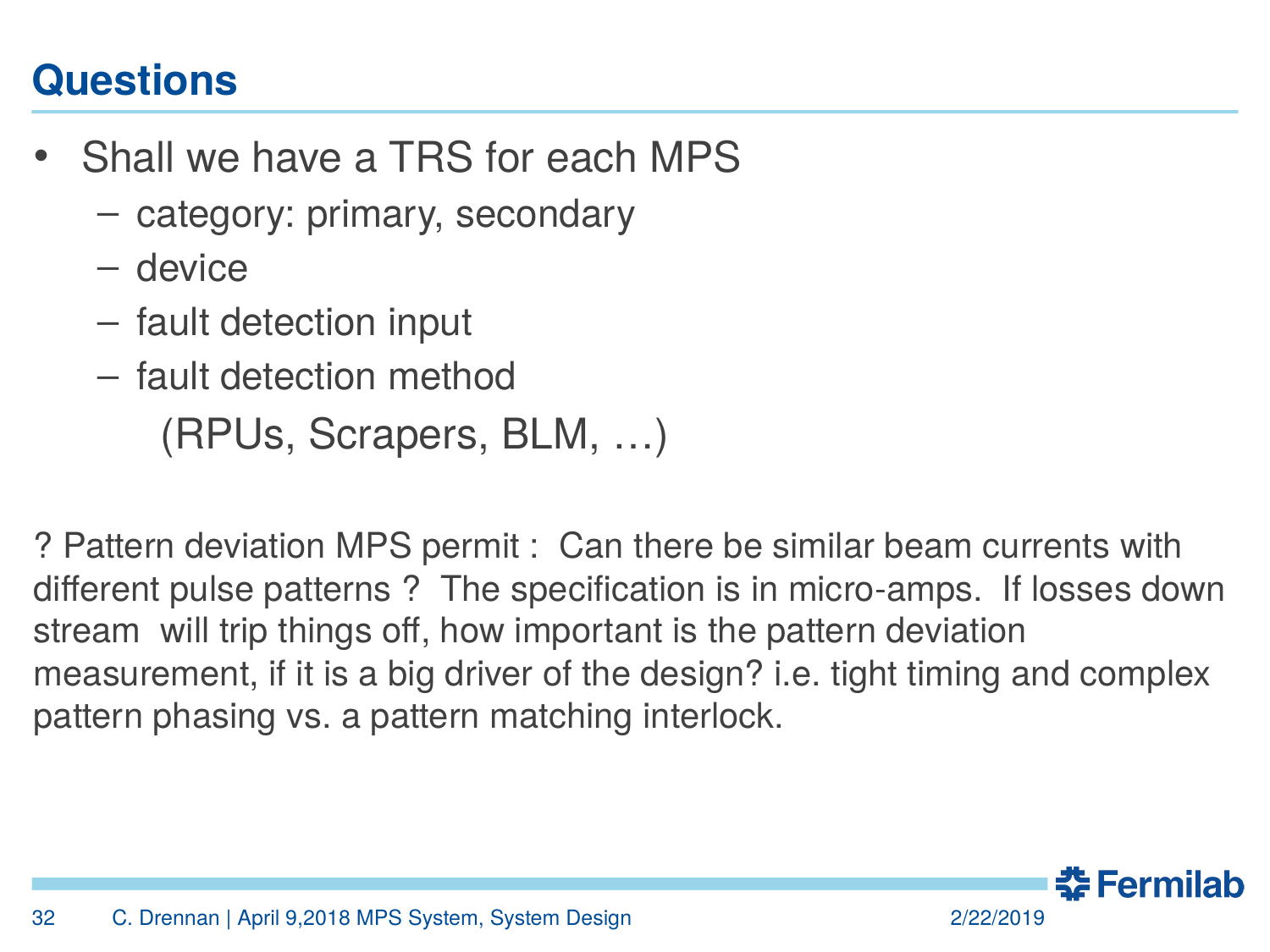

# Questions
Shall we have a TRS for each MPS
category: primary, secondary
device
fault detection input
fault detection method
	(RPUs, Scrapers, BLM, …)

? Pattern deviation MPS permit :  Can there be similar beam currents with different pulse patterns ?  The specification is in micro-amps.  If losses down stream  will trip things off, how important is the pattern deviation measurement, if it is a big driver of the design? i.e. tight timing and complex pattern phasing vs. a pattern matching interlock.
32
C. Drennan | April 9,2018 MPS System, System Design
2/22/2019